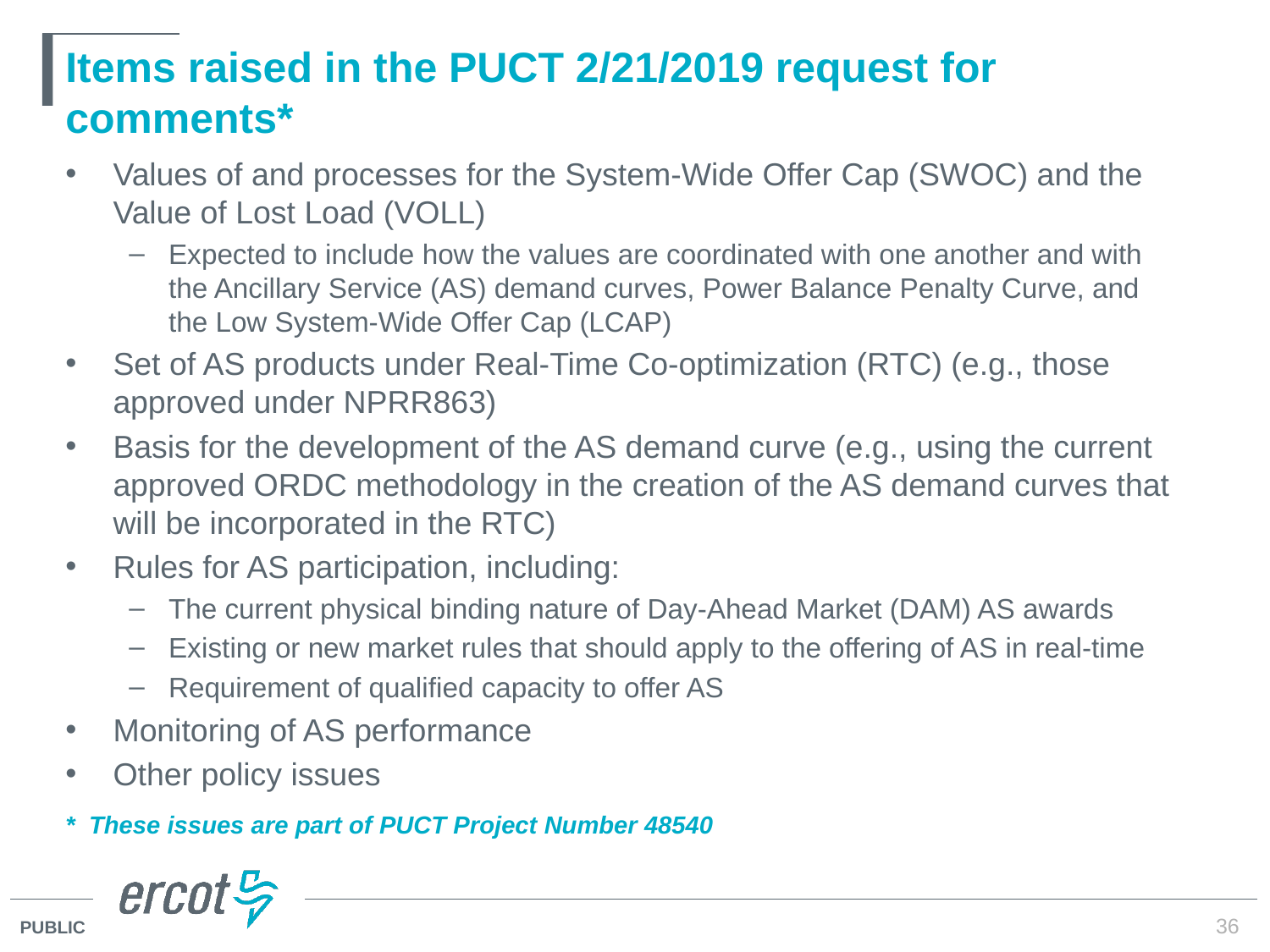

# Items raised in the PUCT 2/21/2019 request for comments*
Values of and processes for the System-Wide Offer Cap (SWOC) and the Value of Lost Load (VOLL)
Expected to include how the values are coordinated with one another and with the Ancillary Service (AS) demand curves, Power Balance Penalty Curve, and the Low System-Wide Offer Cap (LCAP)
Set of AS products under Real-Time Co-optimization (RTC) (e.g., those approved under NPRR863)
Basis for the development of the AS demand curve (e.g., using the current approved ORDC methodology in the creation of the AS demand curves that will be incorporated in the RTC)
Rules for AS participation, including:
The current physical binding nature of Day-Ahead Market (DAM) AS awards
Existing or new market rules that should apply to the offering of AS in real-time
Requirement of qualified capacity to offer AS
Monitoring of AS performance
Other policy issues

*  These issues are part of PUCT Project Number 48540

36